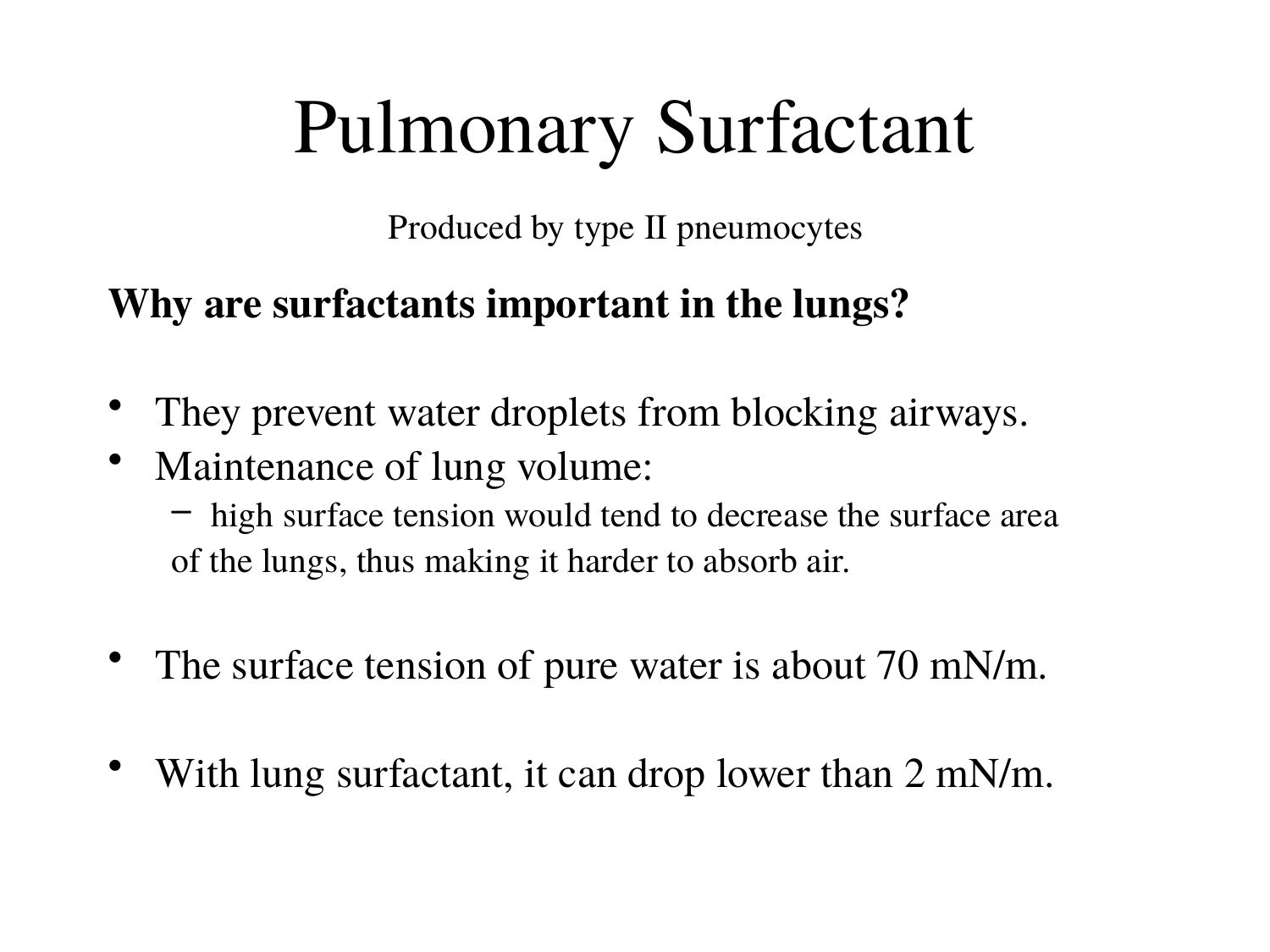

# Pulmonary Surfactant Produced by type II pneumocytes
Why are surfactants important in the lungs?

They prevent water droplets from blocking airways.
Maintenance of lung volume:
high surface tension would tend to decrease the surface area
of the lungs, thus making it harder to absorb air.

The surface tension of pure water is about 70 mN/m.

With lung surfactant, it can drop lower than 2 mN/m.